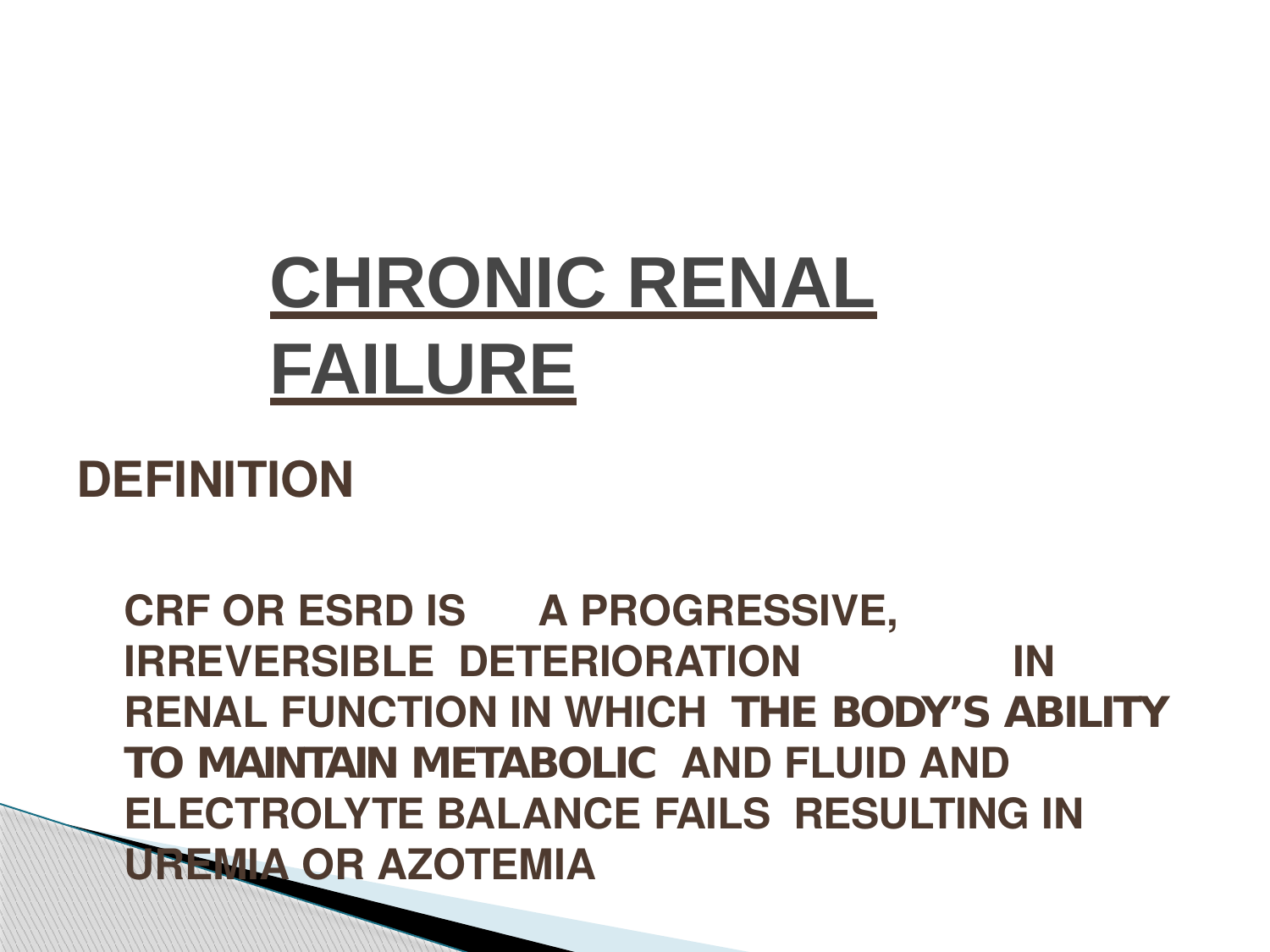

# CHRONIC RENAL FAILURE
DEFINITION

CRF OR ESRD IS	A PROGRESSIVE, IRREVERSIBLE  DETERIORATION		IN	RENAL FUNCTION IN WHICH  THE BODY’S ABILITY TO MAINTAIN METABOLIC  AND FLUID AND ELECTROLYTE BALANCE FAILS  RESULTING IN UREMIA OR AZOTEMIA